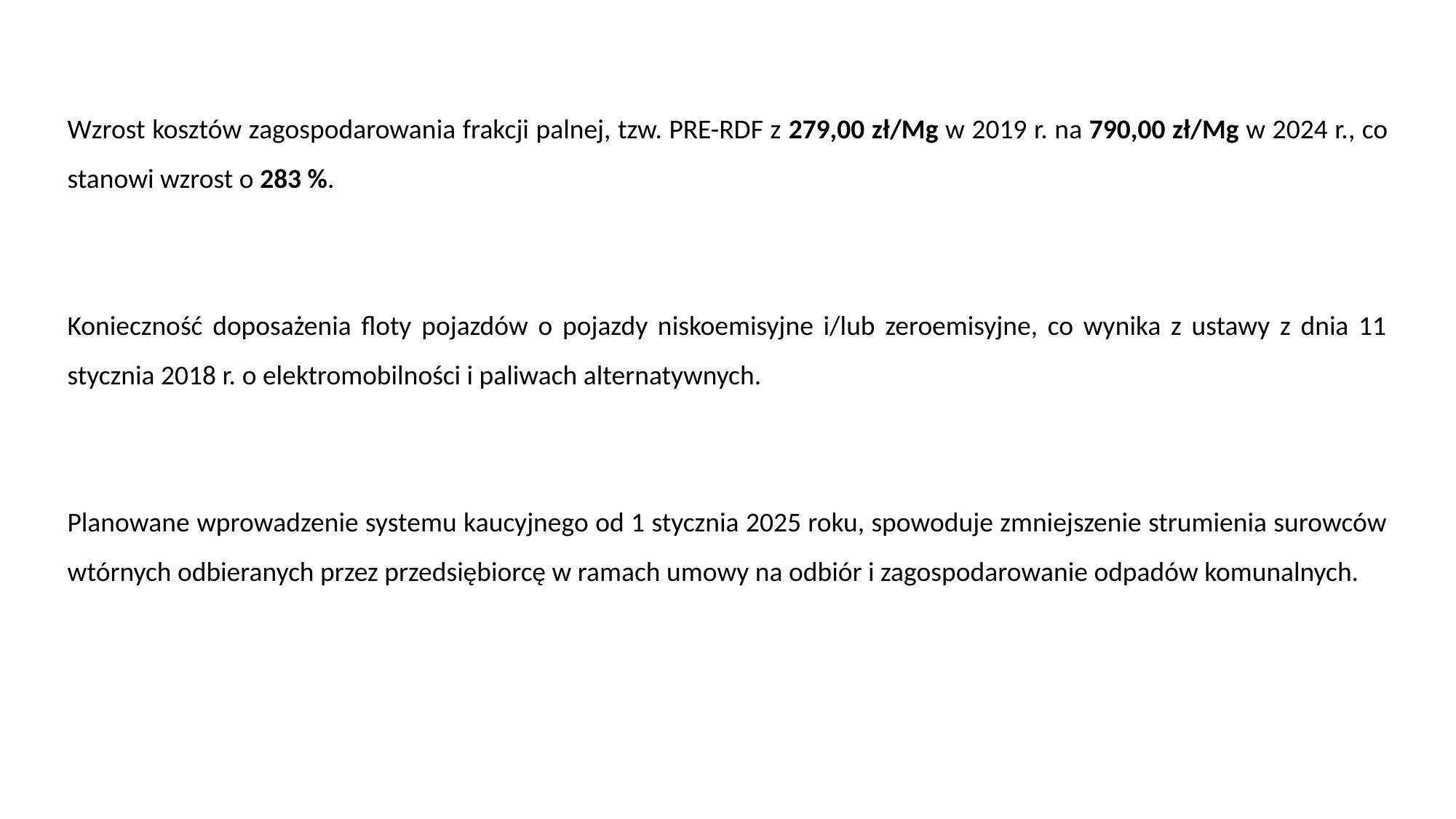

Wzrost kosztów zagospodarowania frakcji palnej, tzw. PRE-RDF z 279,00 zł/Mg w 2019 r. na 790,00 zł/Mg w 2024 r., co stanowi wzrost o 283 %.

Konieczność doposażenia floty pojazdów o pojazdy niskoemisyjne i/lub zeroemisyjne, co wynika z ustawy z dnia 11 stycznia 2018 r. o elektromobilności i paliwach alternatywnych.

Planowane wprowadzenie systemu kaucyjnego od 1 stycznia 2025 roku, spowoduje zmniejszenie strumienia surowców wtórnych odbieranych przez przedsiębiorcę w ramach umowy na odbiór i zagospodarowanie odpadów komunalnych.